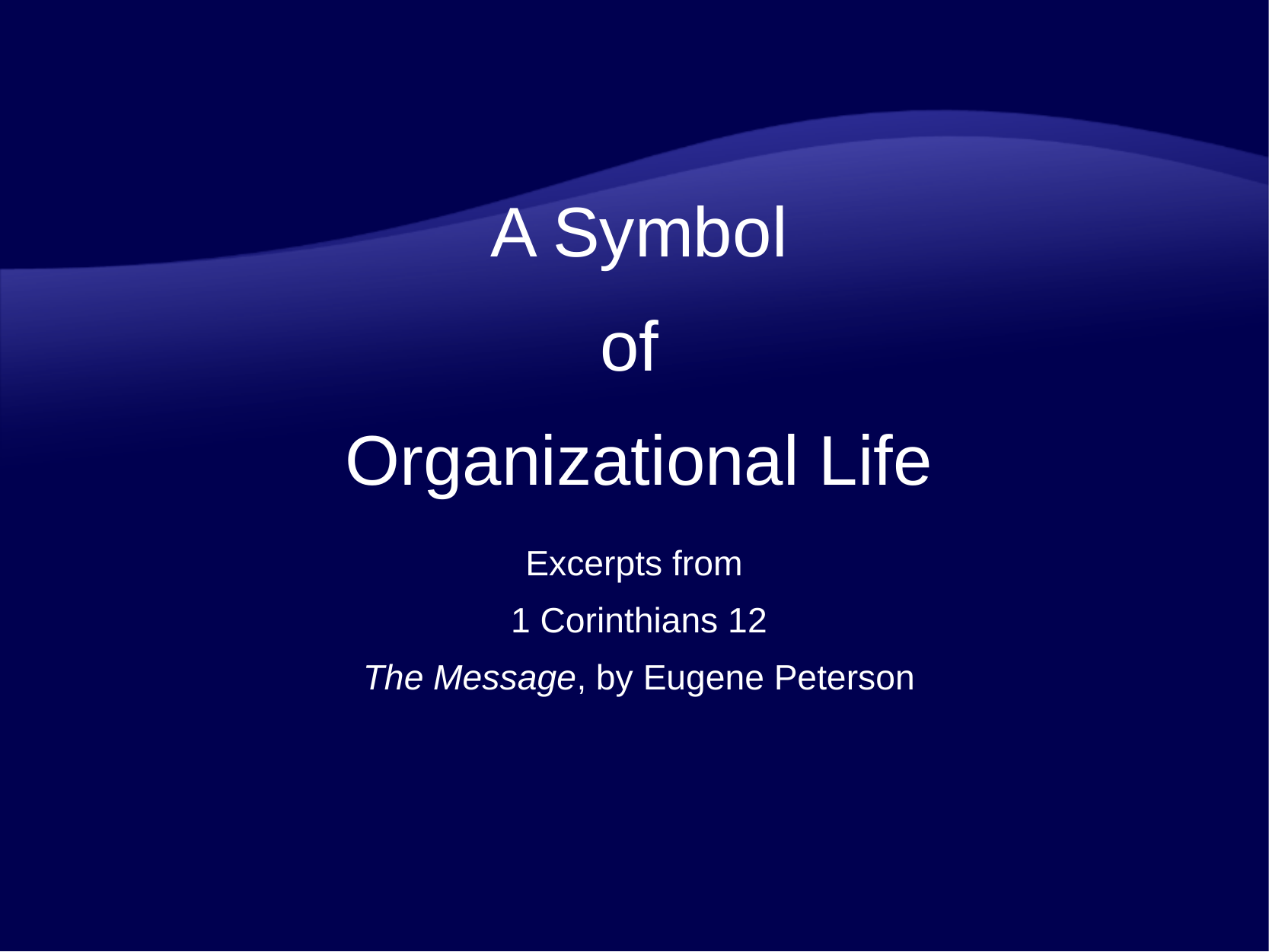

A Symbol
of
Organizational Life

Excerpts from
1 Corinthians 12
The Message, by Eugene Peterson